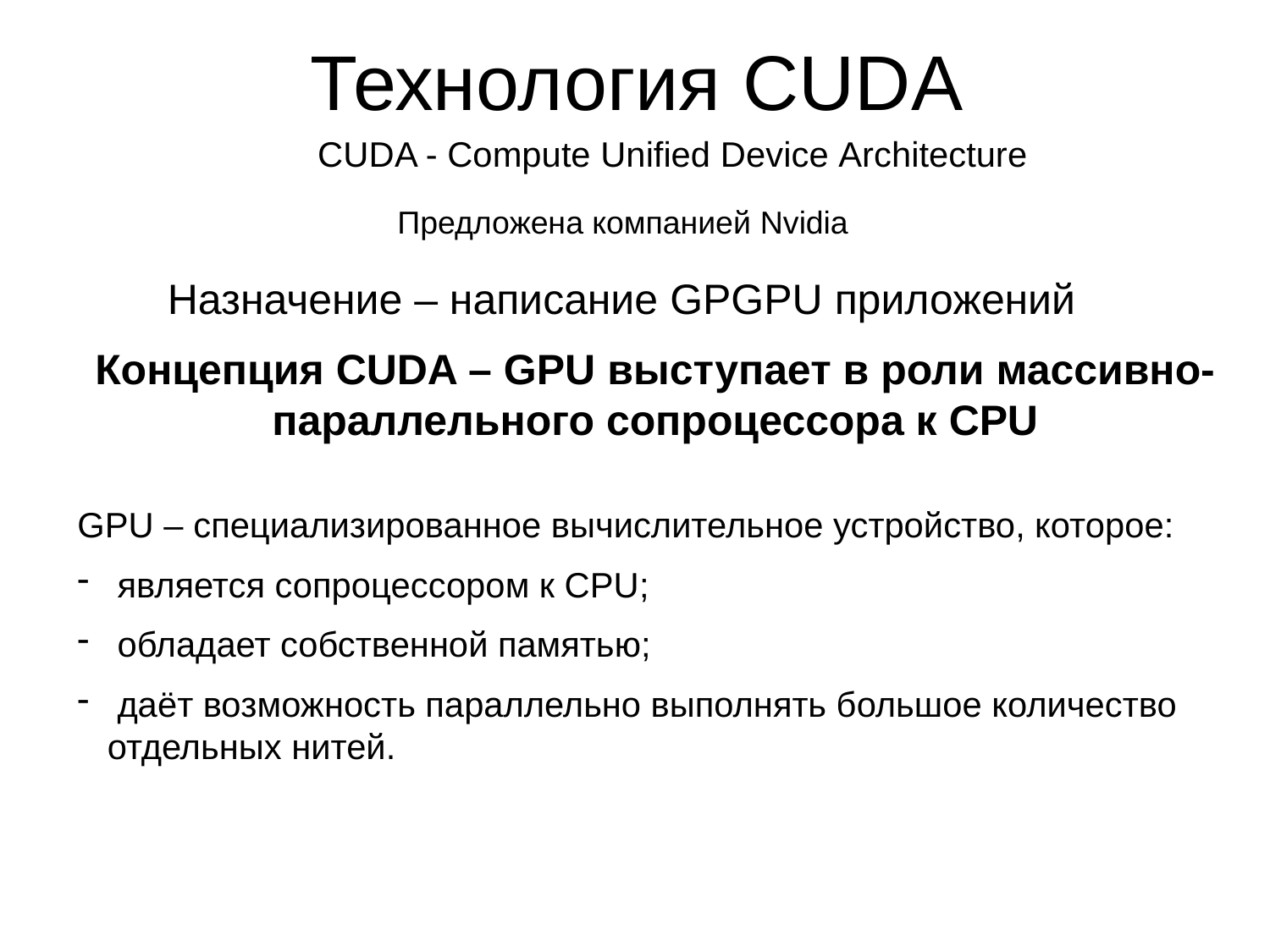

# Технология CUDA
CUDA - Compute Unified Device Architecture
Предложена компанией Nvidia
Назначение – написание GPGPU приложений
Концепция CUDA – GPU выступает в роли массивно-параллельного сопроцессора к CPU
GPU – специализированное вычислительное устройство, которое:
 является сопроцессором к CPU;
 обладает собственной памятью;
 даёт возможность параллельно выполнять большое количество отдельных нитей.